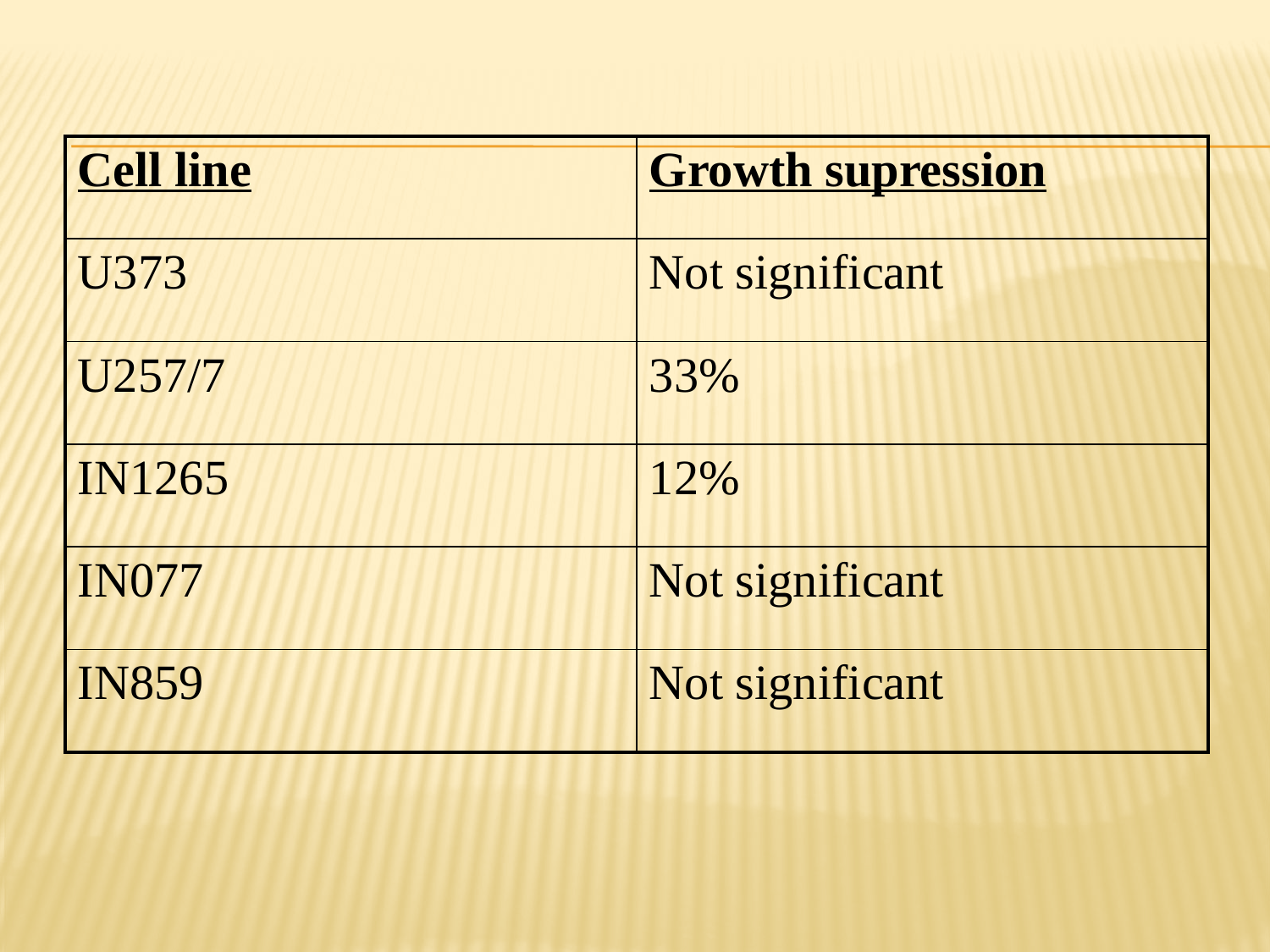

#
| Cell line | Growth supression |
| --- | --- |
| U373 | Not significant |
| U257/7 | 33% |
| IN1265 | 12% |
| IN077 | Not significant |
| IN859 | Not significant |